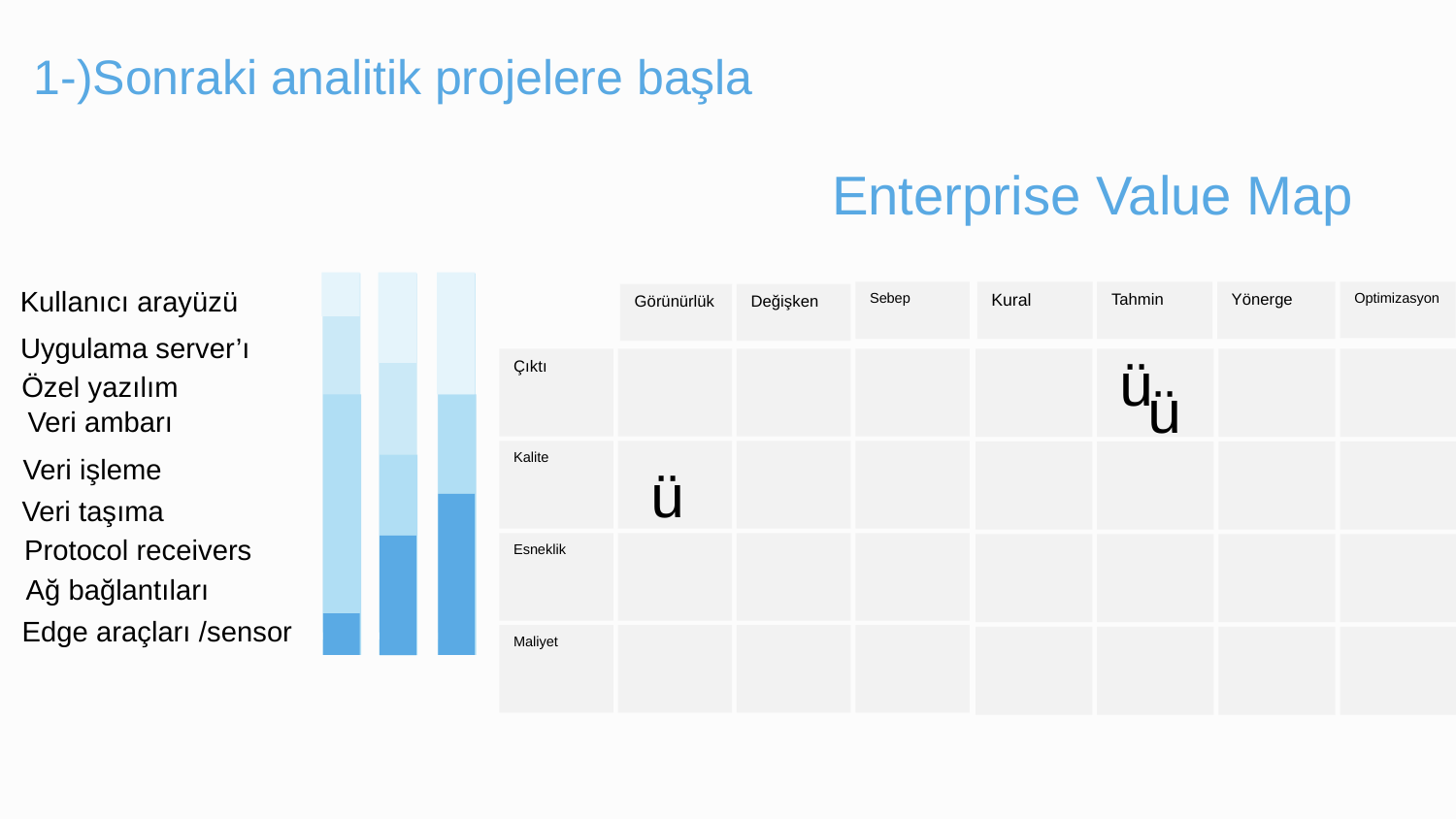

1-)Sonraki analitik projelere başla
Enterprise Value Map

Kullanıcı arayüzü
Sebep
Kural

Tahmin

Yönerge

Optimizasyon

Görünürlük

Değişken
Uygulama server’ı
ü
Çıktı

Kalite

Esneklik

Maliyet

Özel yazılım
ü

Veri ambarı
Veri işleme
ü

Veri taşıma

Protocol receivers

Ağ bağlantıları
Edge araçları /sensor